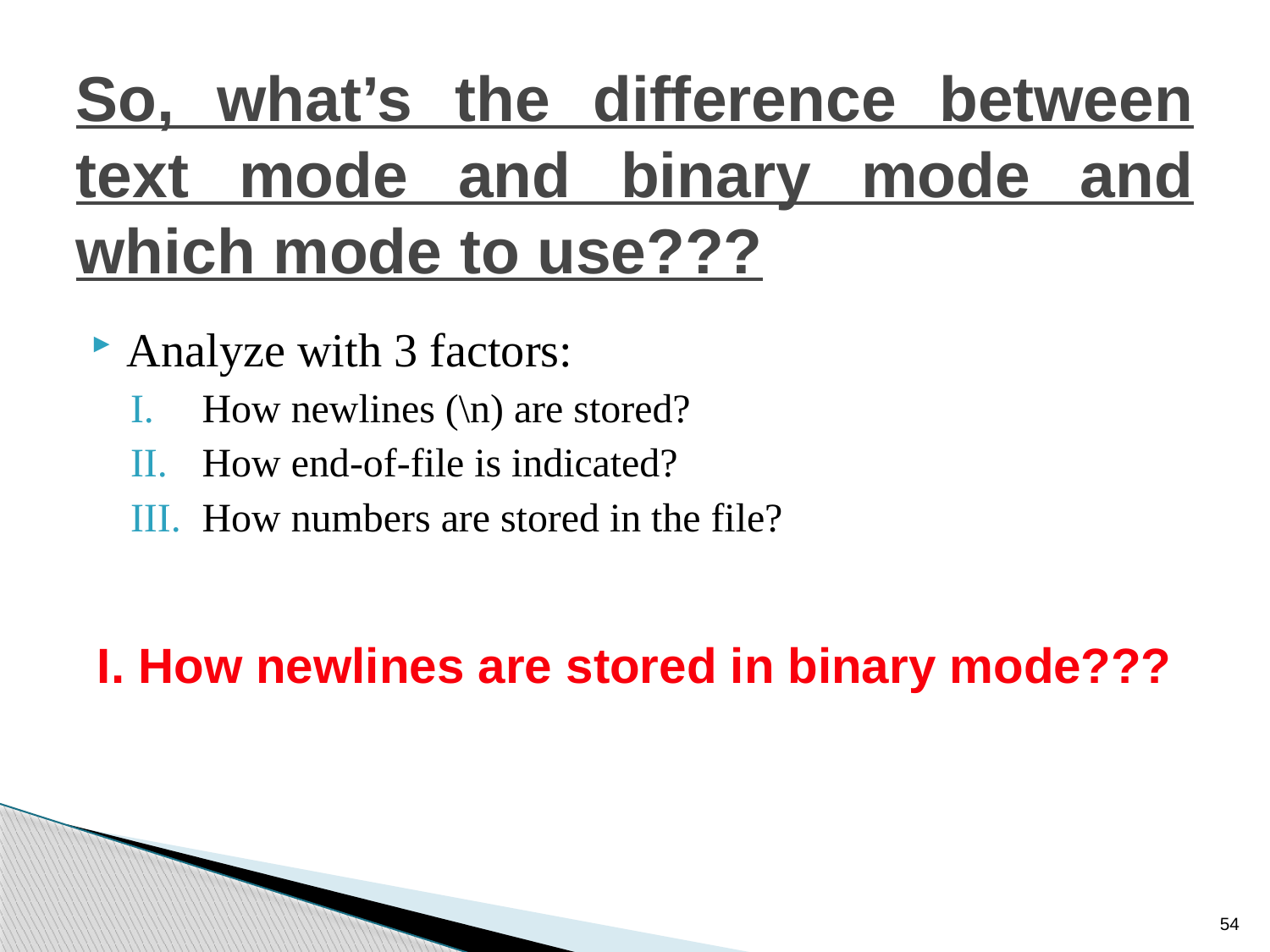

# So, what’s the difference between text mode and binary mode and which mode to use???
Analyze with 3 factors:
How newlines (\n) are stored?
How end-of-file is indicated?
How numbers are stored in the file?

I. How newlines are stored in binary mode???
54